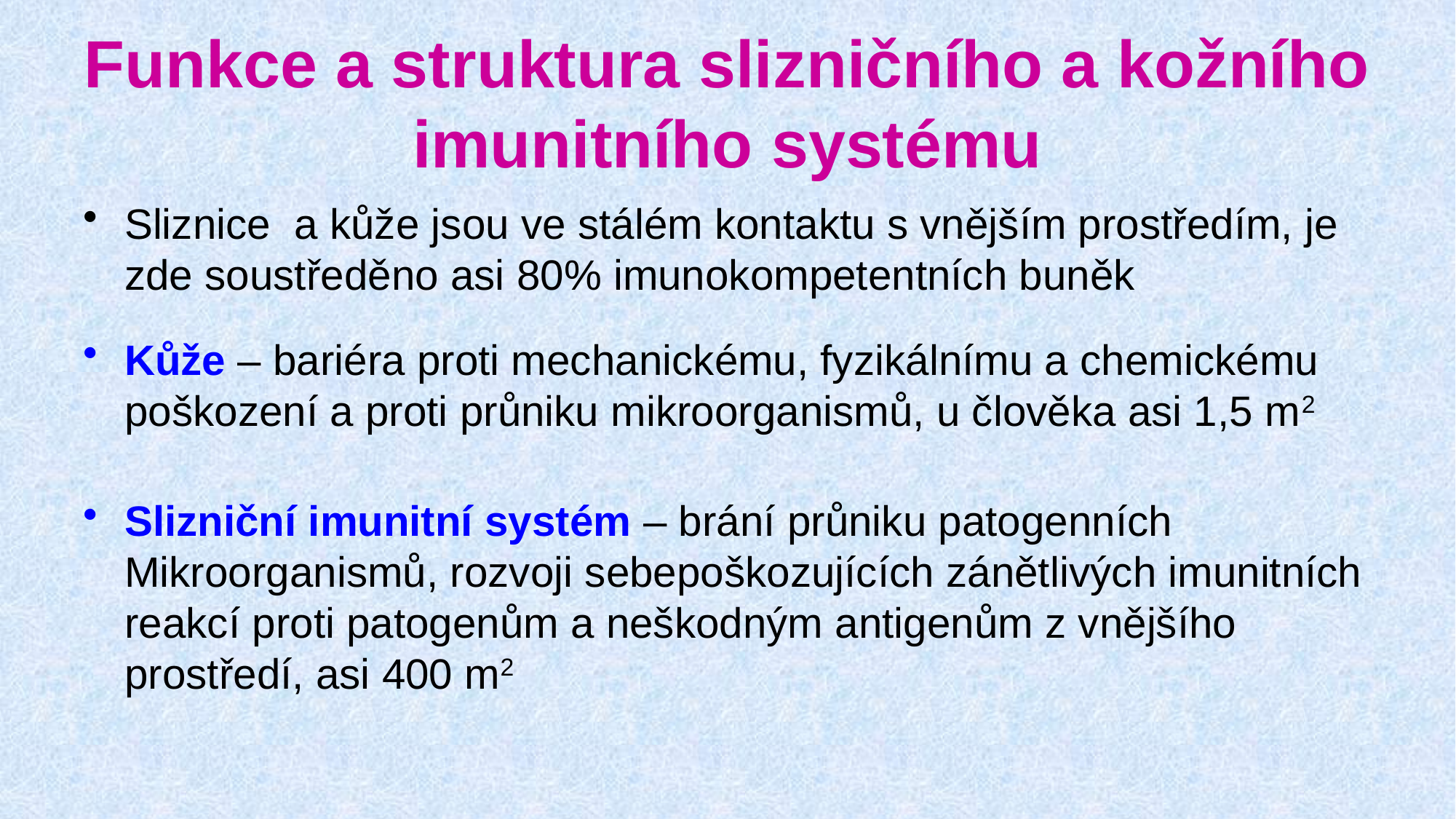

# Funkce a struktura slizničního a kožního imunitního systému
Sliznice  a kůže jsou ve stálém kontaktu s vnějším prostředím, je zde soustředěno asi 80% imunokompetentních buněk

Kůže – bariéra proti mechanickému, fyzikálnímu a chemickému poškození a proti průniku mikroorganismů, u člověka asi 1,5 m2
Slizniční imunitní systém – brání průniku patogenních Mikroorganismů, rozvoji sebepoškozujících zánětlivých imunitních reakcí proti patogenům a neškodným antigenům z vnějšího prostředí, asi 400 m2